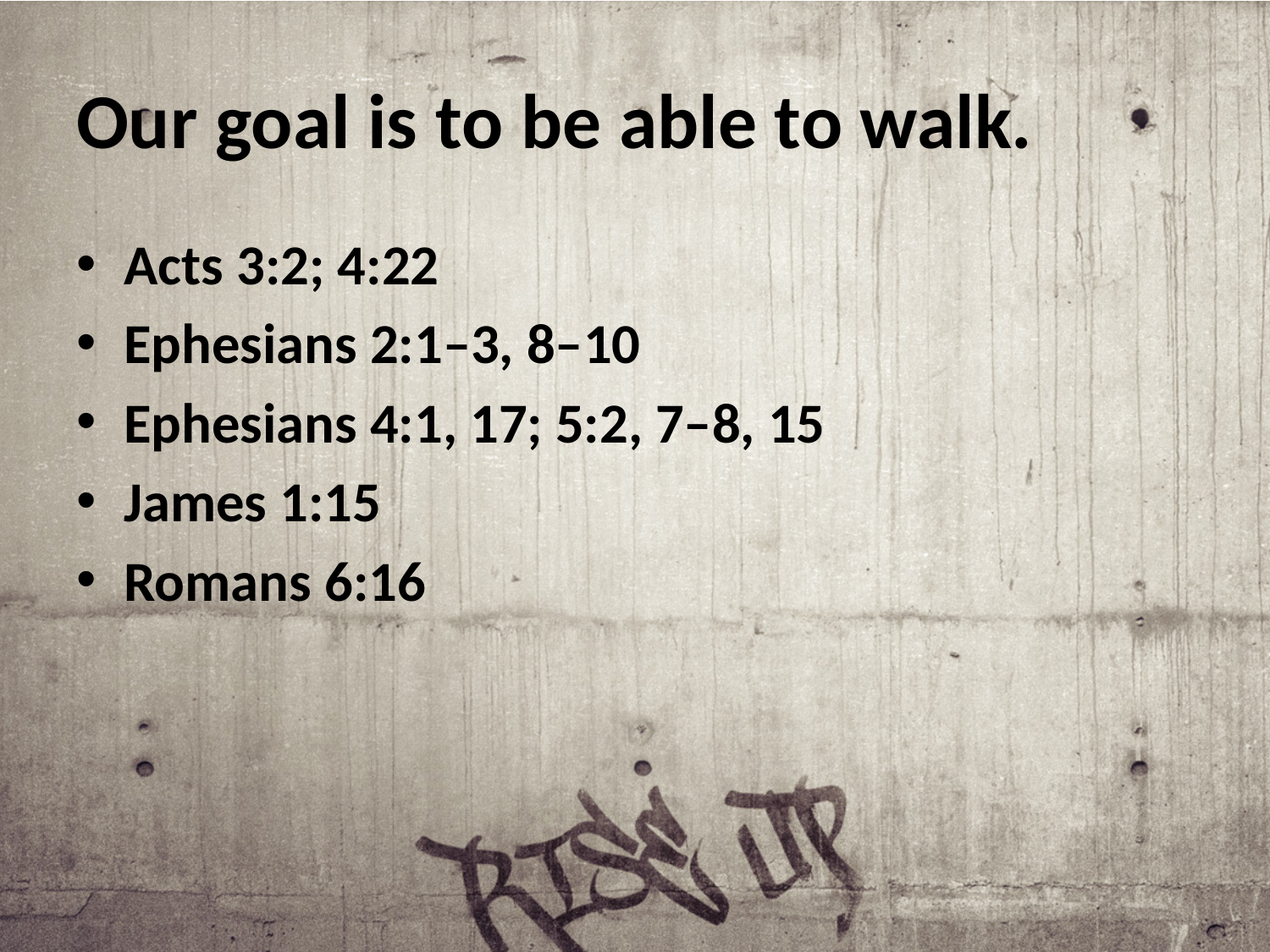

# Our goal is to be able to walk.
Acts 3:2; 4:22
Ephesians 2:1–3, 8–10
Ephesians 4:1, 17; 5:2, 7–8, 15
James 1:15
Romans 6:16